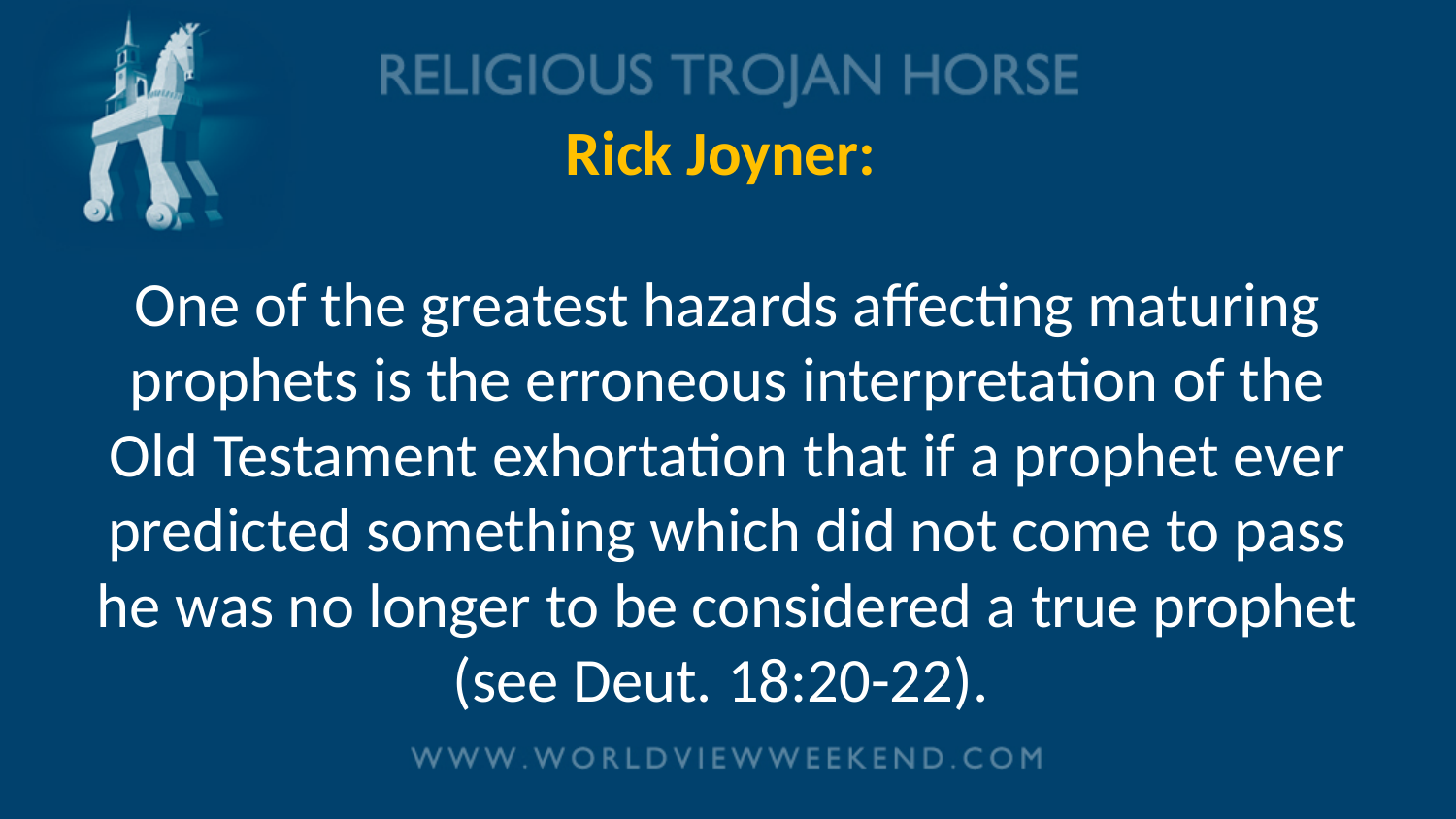

# Rick Joyner: One of the greatest hazards affecting maturing prophets is the erroneous interpretation of the Old Testament exhortation that if a prophet ever predicted something which did not come to pass he was no longer to be considered a true prophet (see Deut. 18:20-22).